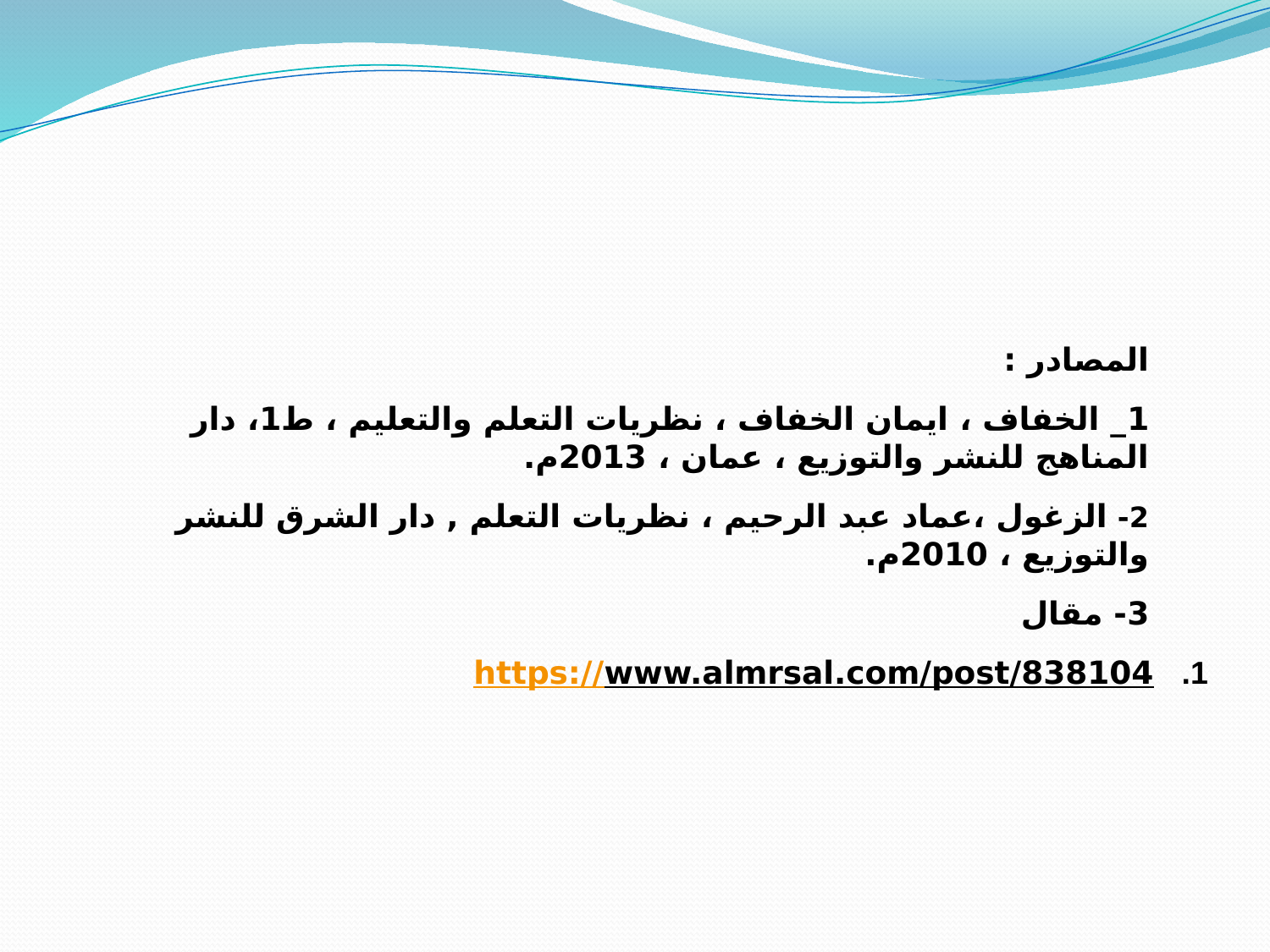

المصادر :
1_ الخفاف ، ايمان الخفاف ، نظريات التعلم والتعليم ، ط1، دار المناهج للنشر والتوزيع ، عمان ، 2013م.
2- الزغول ،عماد عبد الرحيم ، نظريات التعلم , دار الشرق للنشر والتوزيع ، 2010م.
3- مقال
 https://www.almrsal.com/post/838104